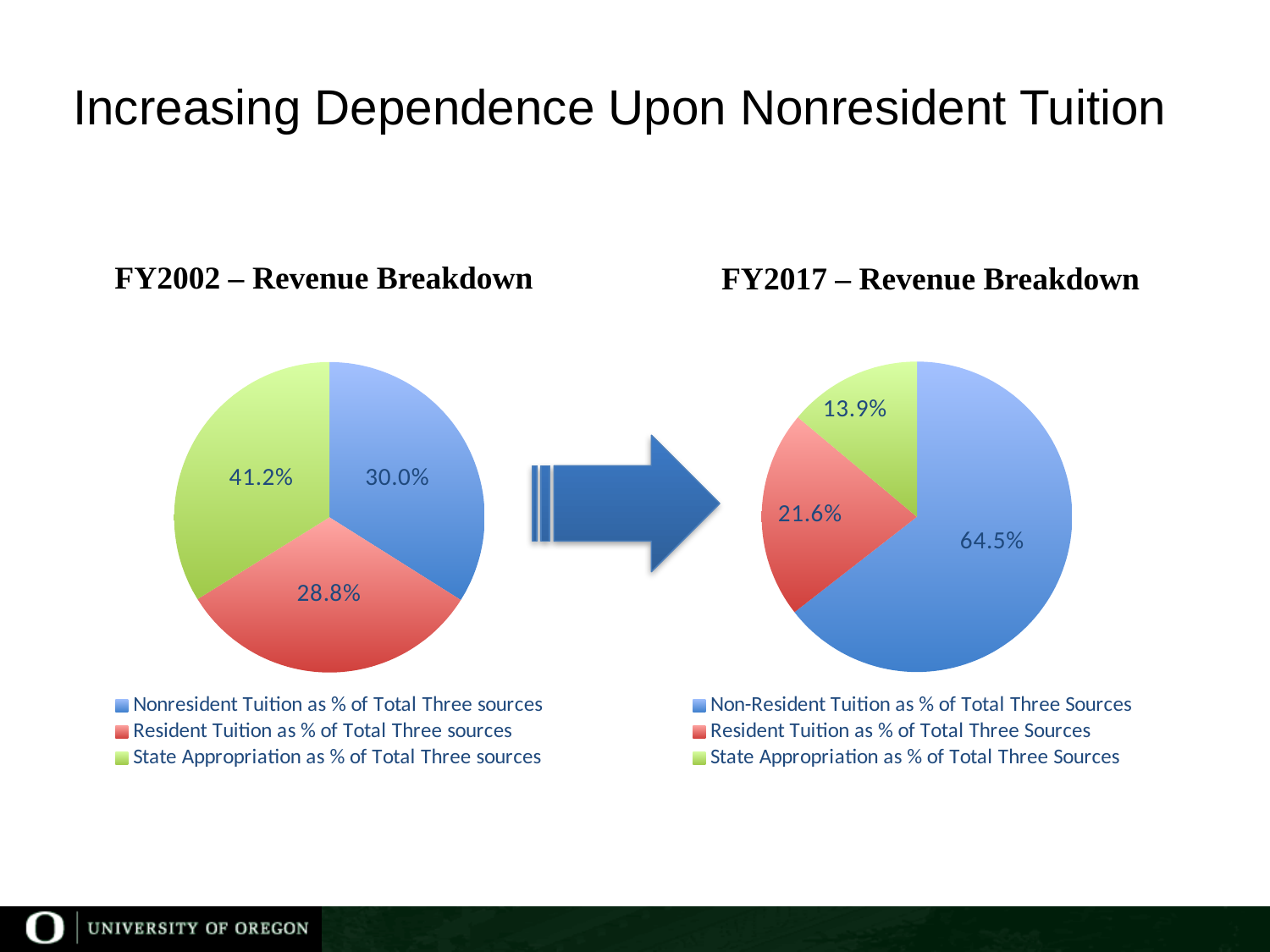

Increasing Dependence Upon Nonresident Tuition
FY2002 – Revenue Breakdown

FY2017 – Revenue Breakdown

### Chart

| Category |
|---|

### Chart

| Category |  |
|---|---|
| Non-Resident Tuition as % of Total Three Sources | 0.644 |
| Resident Tuition as % of Total Three Sources | 0.216 |
| State Appropriation as % of Total Three Sources | 0.139 |

### Chart

| Category |  |
|---|---|
| Nonresident Tuition as % of Total Three sources | 0.3395015085211057 |
| Resident Tuition as % of Total Three sources | 0.3220189720312033 |
| State Appropriation as % of Total Three sources | 0.338479519447691 |